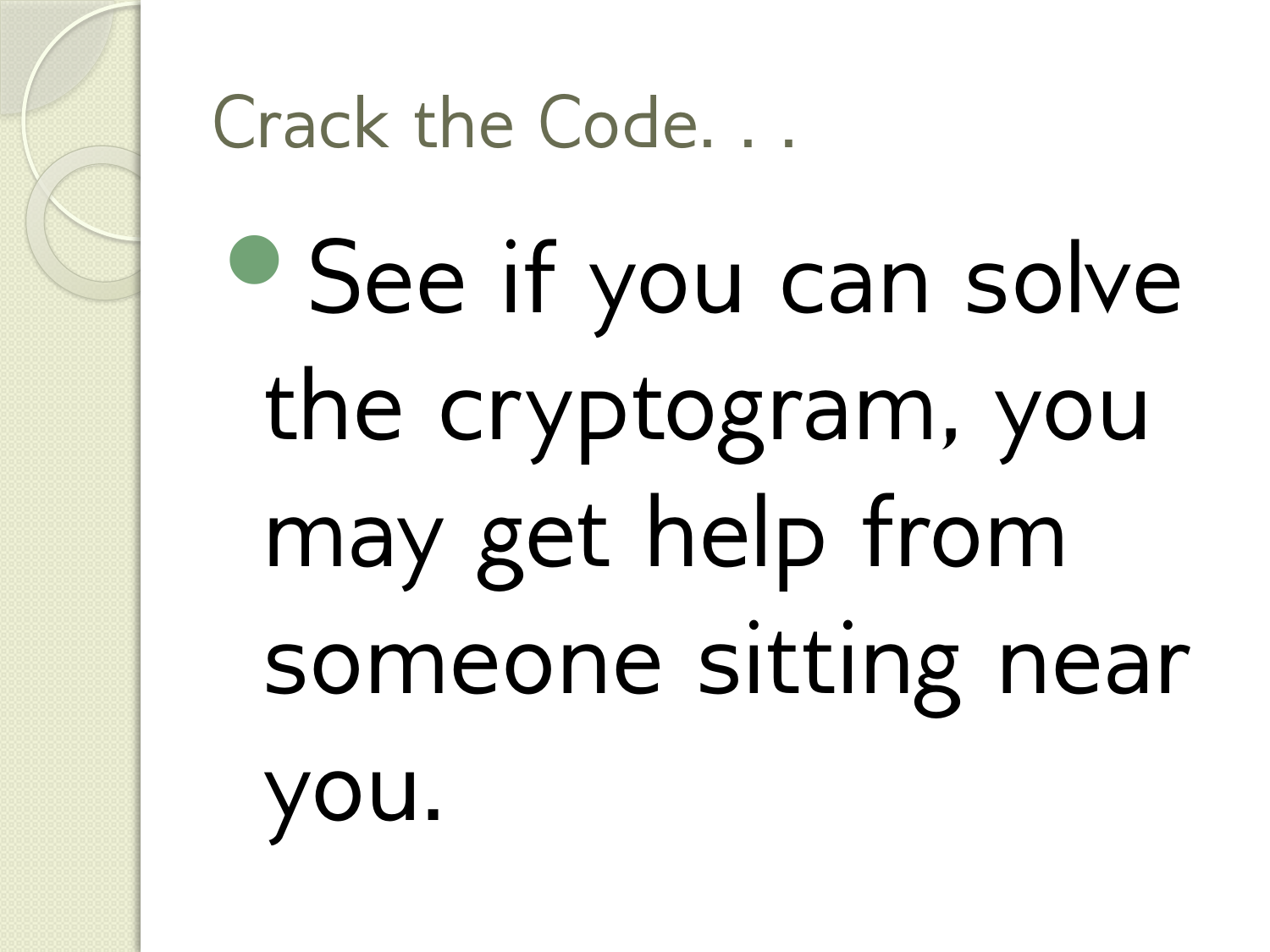

# Crack the Code. . .
See if you can solve the cryptogram, you may get help from someone sitting near you.